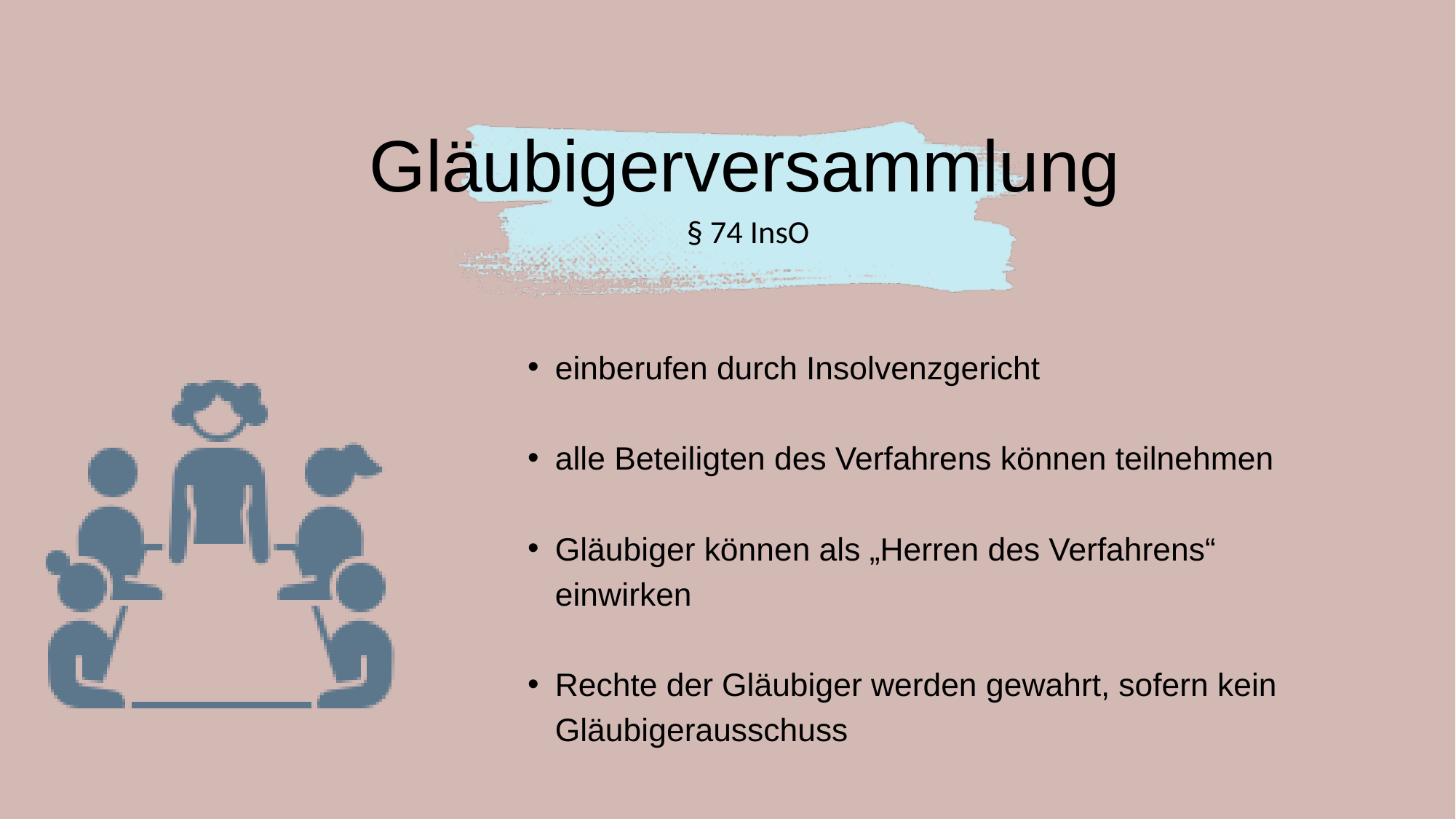

Gläubigerversammlung

§ 74 InsO
einberufen durch Insolvenzgericht

alle Beteiligten des Verfahrens können teilnehmen

Gläubiger können als „Herren des Verfahrens“ einwirken

Rechte der Gläubiger werden gewahrt, sofern kein Gläubigerausschuss